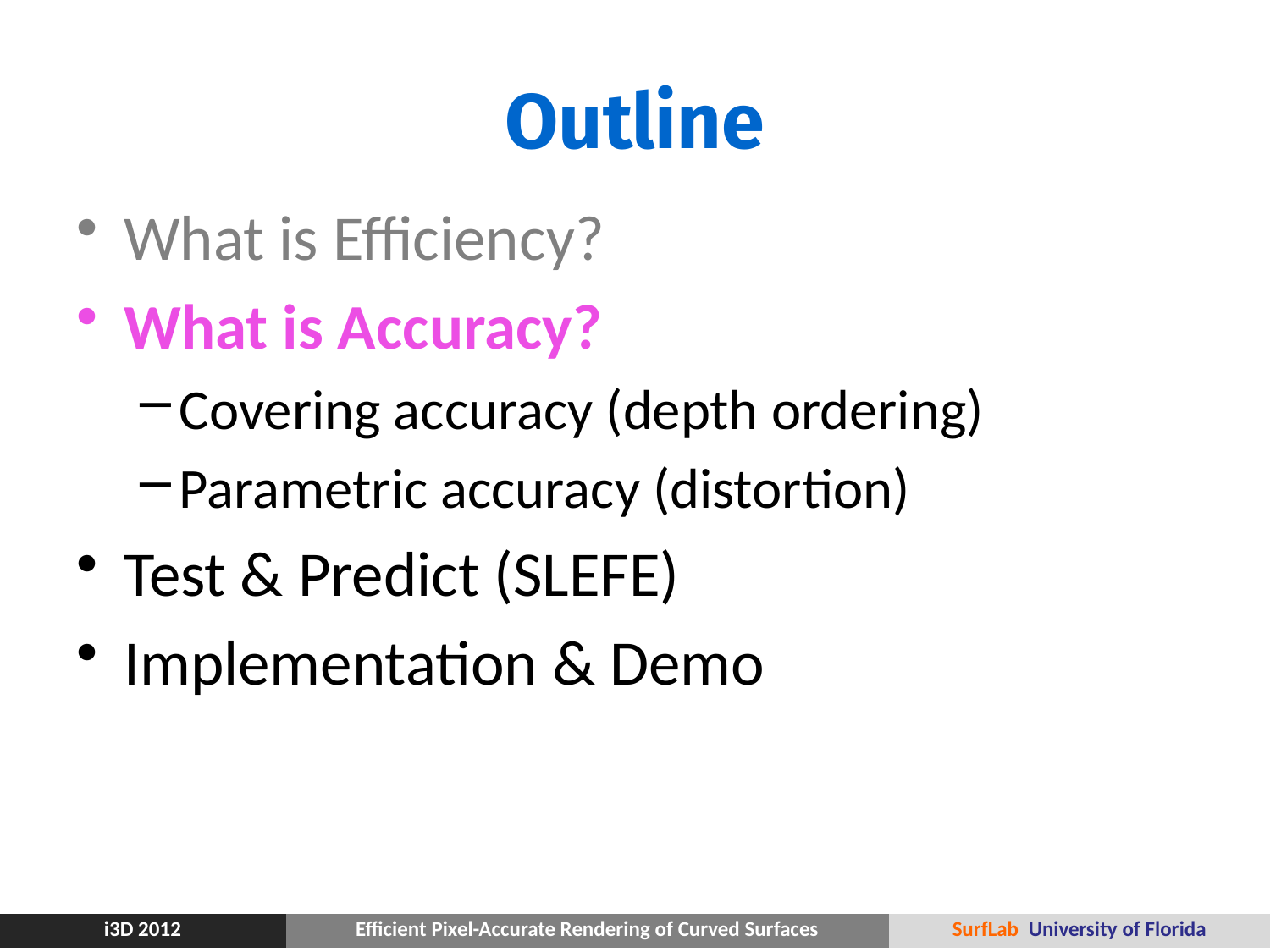

# Outline
What is Efficiency?
What is Accuracy?
Covering accuracy (depth ordering)
Parametric accuracy (distortion)
Test & Predict (SLEFE)
Implementation & Demo

| i3D 2012 | Efficient Pixel-Accurate Rendering of Curved Surfaces | SurfLab University of Florida |
| --- | --- | --- |